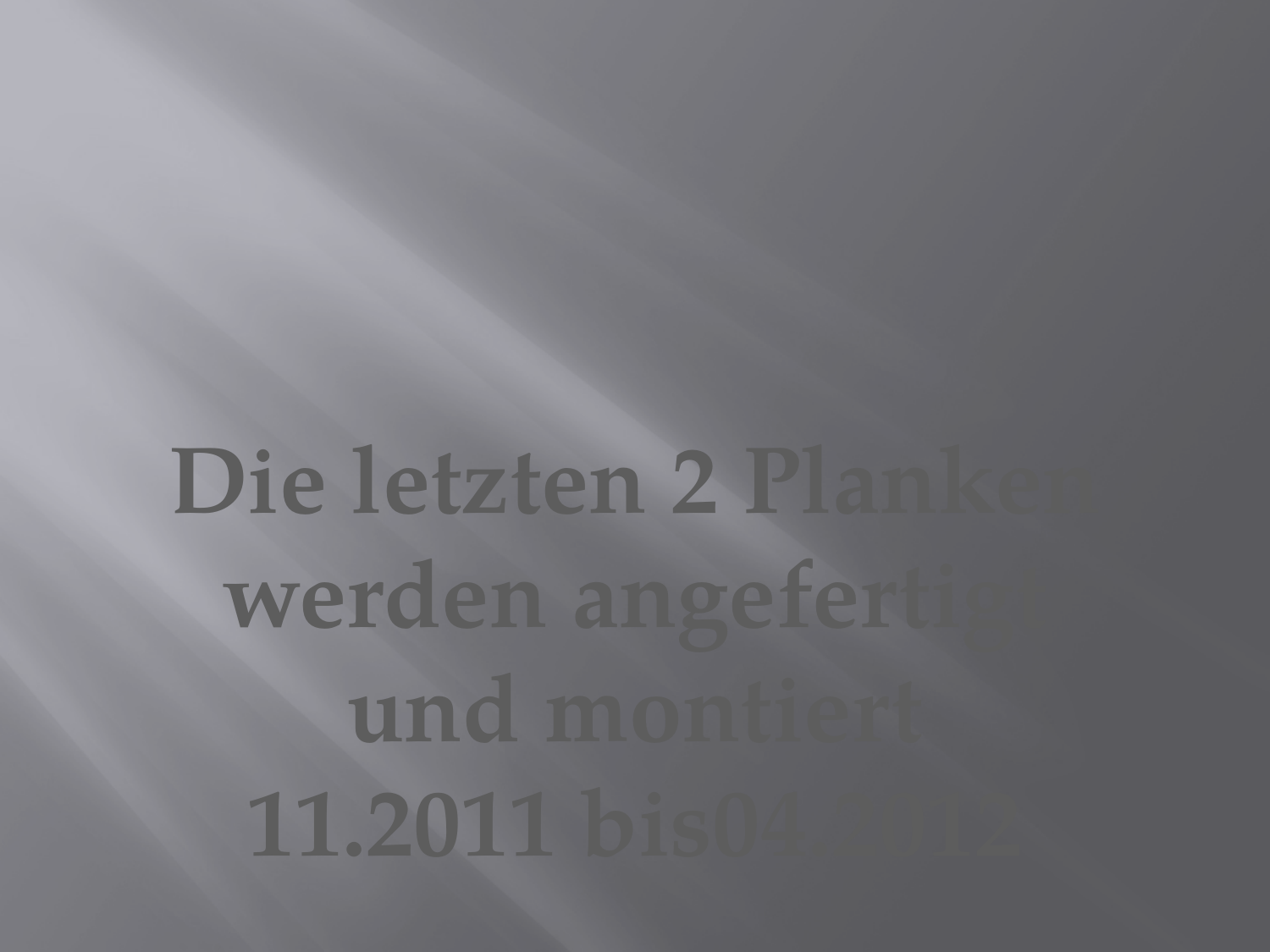

#

Die letzten 2 Planken
werden angefertigt
und montiert
11.2011 bis04.2012